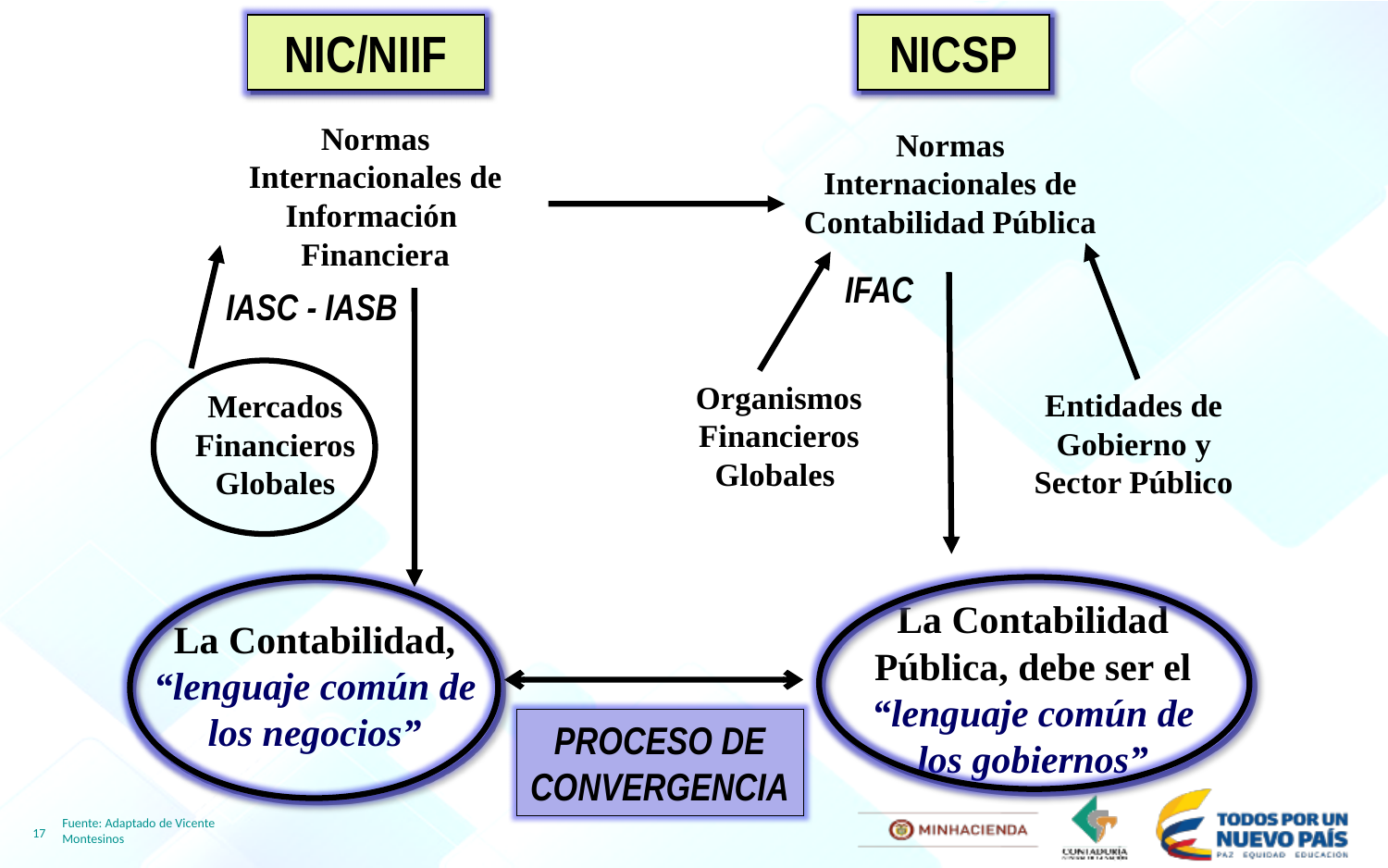

NIC/NIIF
NICSP
Normas Internacionales de Información  Financiera
Normas Internacionales de Contabilidad Pública

IFAC

IASC - IASB

Organismos Financieros Globales
Entidades de Gobierno y Sector Público
Mercados Financieros Globales

La Contabilidad Pública, debe ser el “lenguaje común de los gobiernos”
La Contabilidad, “lenguaje común de los negocios”

PROCESO DE CONVERGENCIA
Fuente: Adaptado de Vicente Montesinos
17